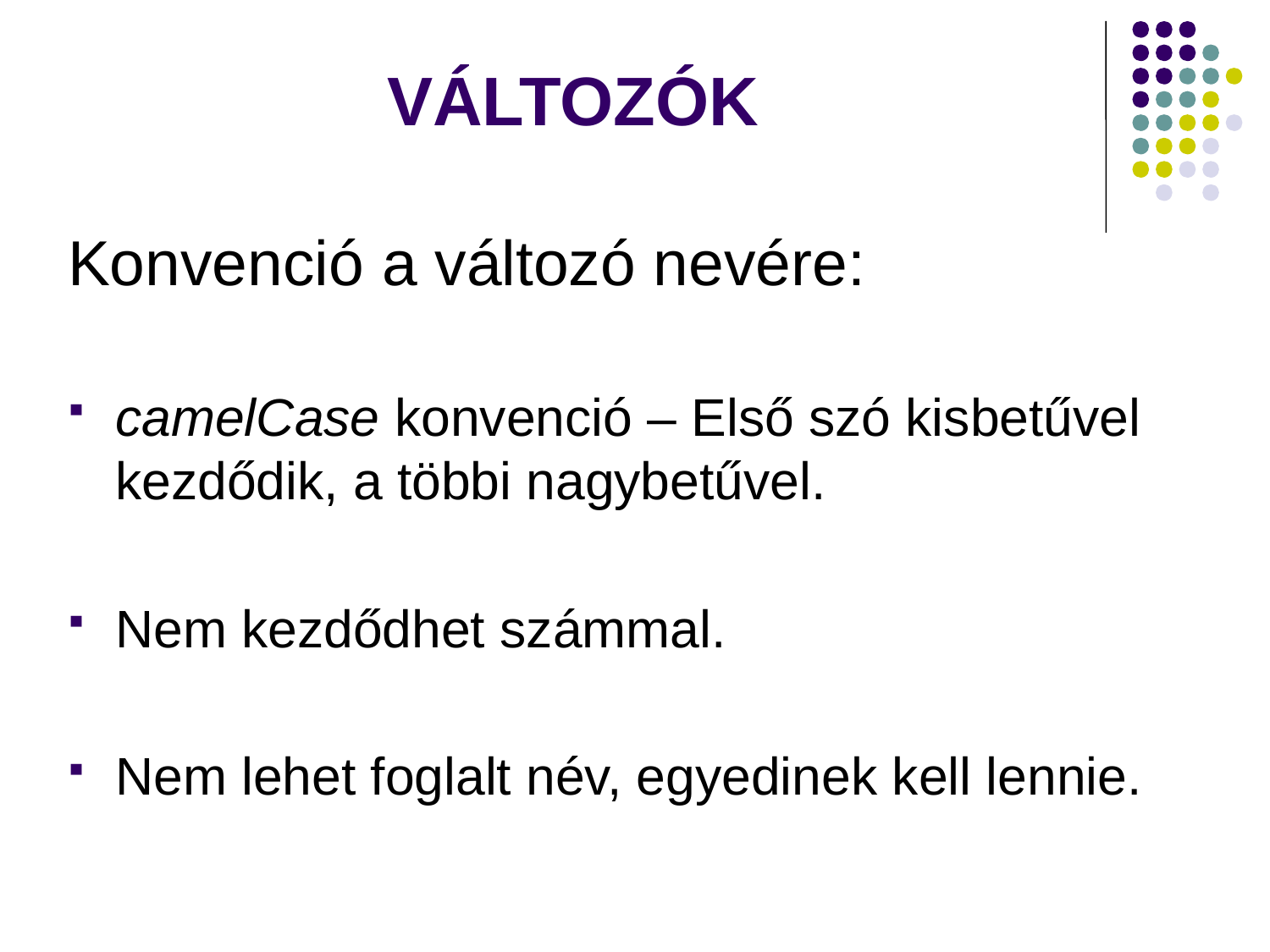

# VÁLTOZÓK
Konvenció a változó nevére:

camelCase konvenció – Első szó kisbetűvel kezdődik, a többi nagybetűvel.

Nem kezdődhet számmal.

Nem lehet foglalt név, egyedinek kell lennie.